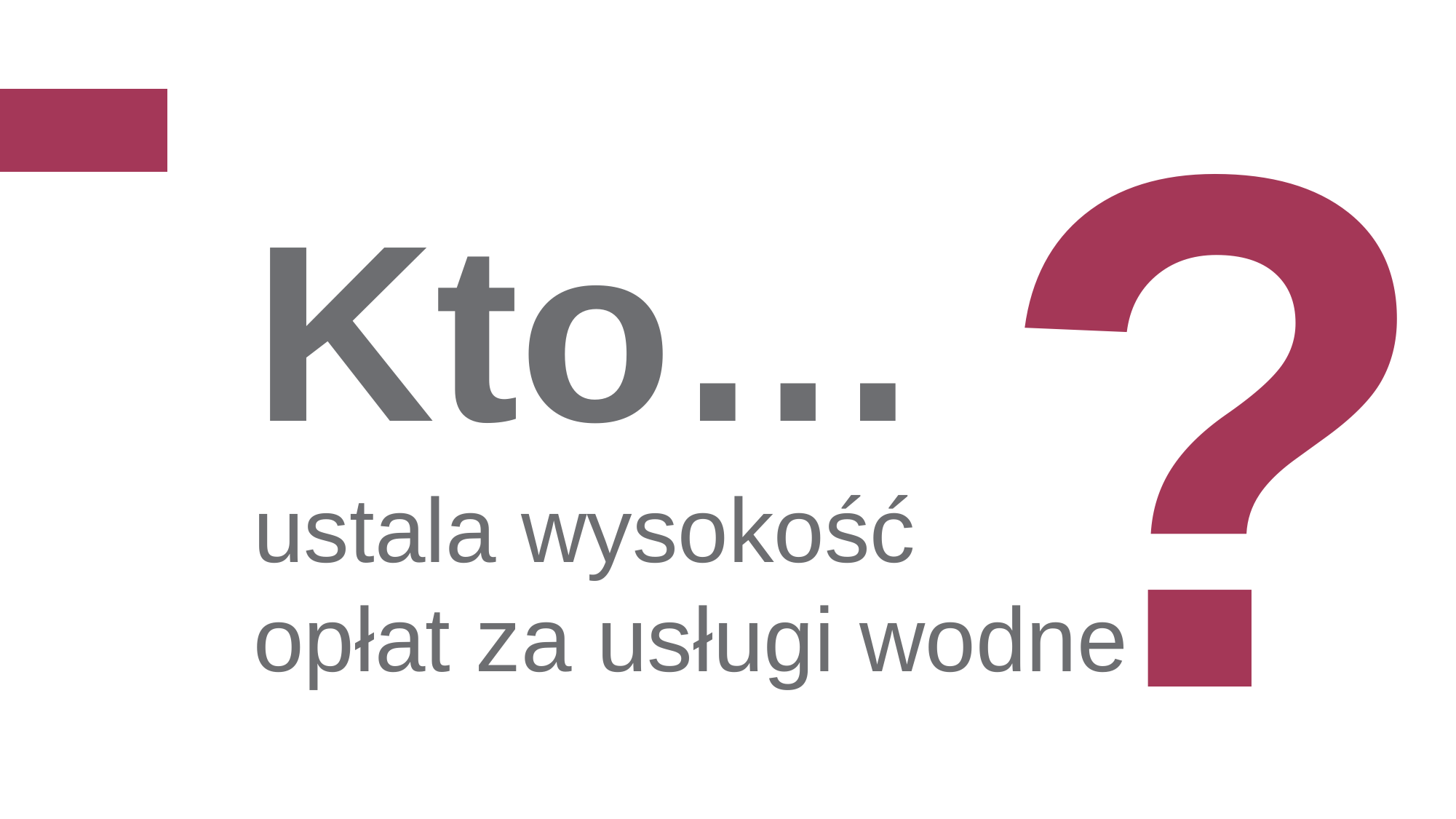

?
Kto…
ustala wysokość
opłat za usługi wodne